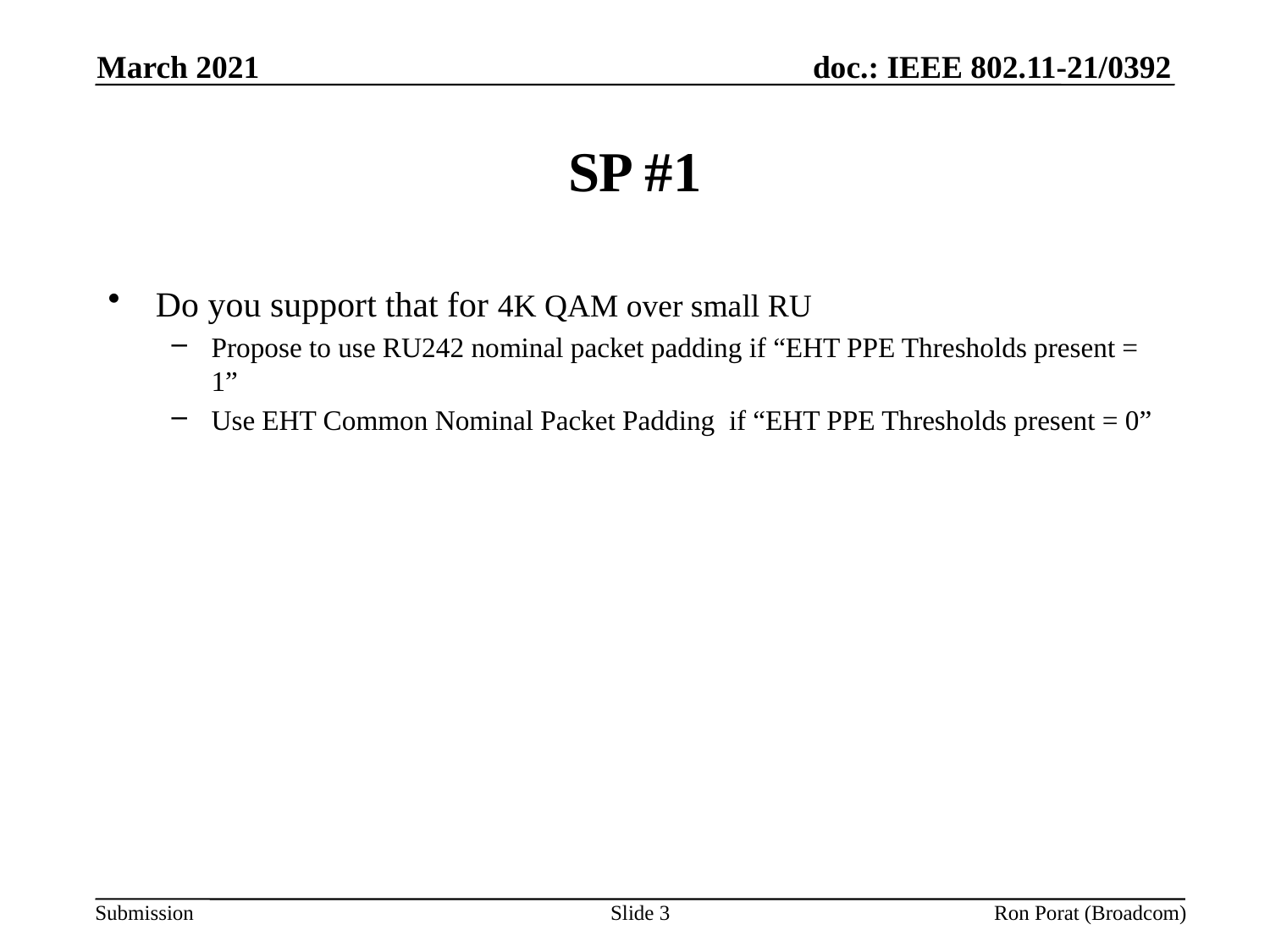

March 2021
# SP #1
Do you support that for 4K QAM over small RU
Propose to use RU242 nominal packet padding if “EHT PPE Thresholds present = 1”
Use EHT Common Nominal Packet Padding  if “EHT PPE Thresholds present = 0”
Slide 3
Ron Porat (Broadcom)